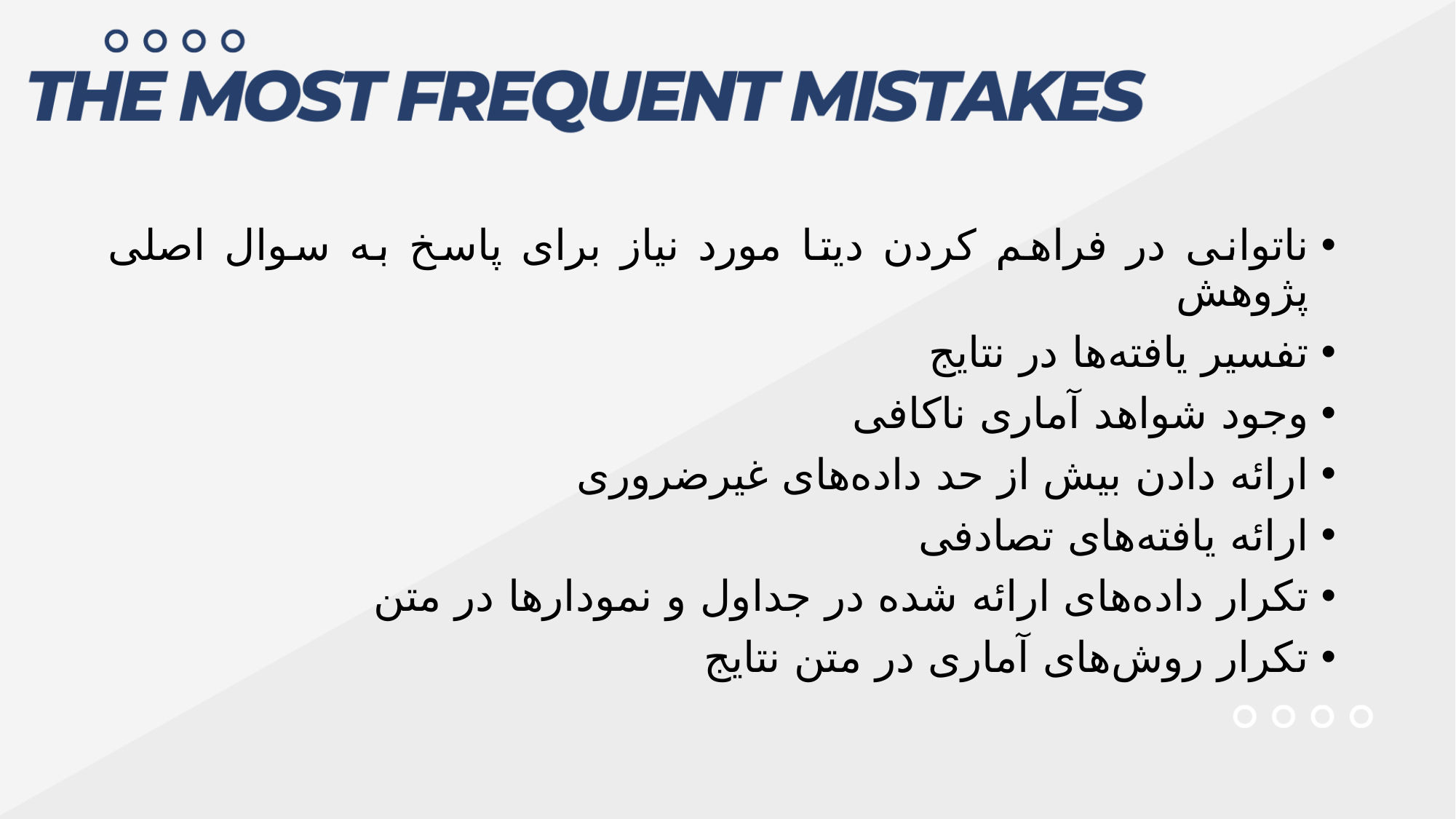

ناتوانی در فراهم کردن دیتا مورد نیاز برای پاسخ به سوال اصلی پژوهش
تفسیر یافته‌ها در نتایج
وجود شواهد آماری ناکافی
ارائه دادن بیش از حد داده‌های غیرضروری
ارائه یافته‌های تصادفی
تکرار داده‌های ارائه شده در جداول و نمودارها در متن
تکرار روش‌های آماری در متن نتایج